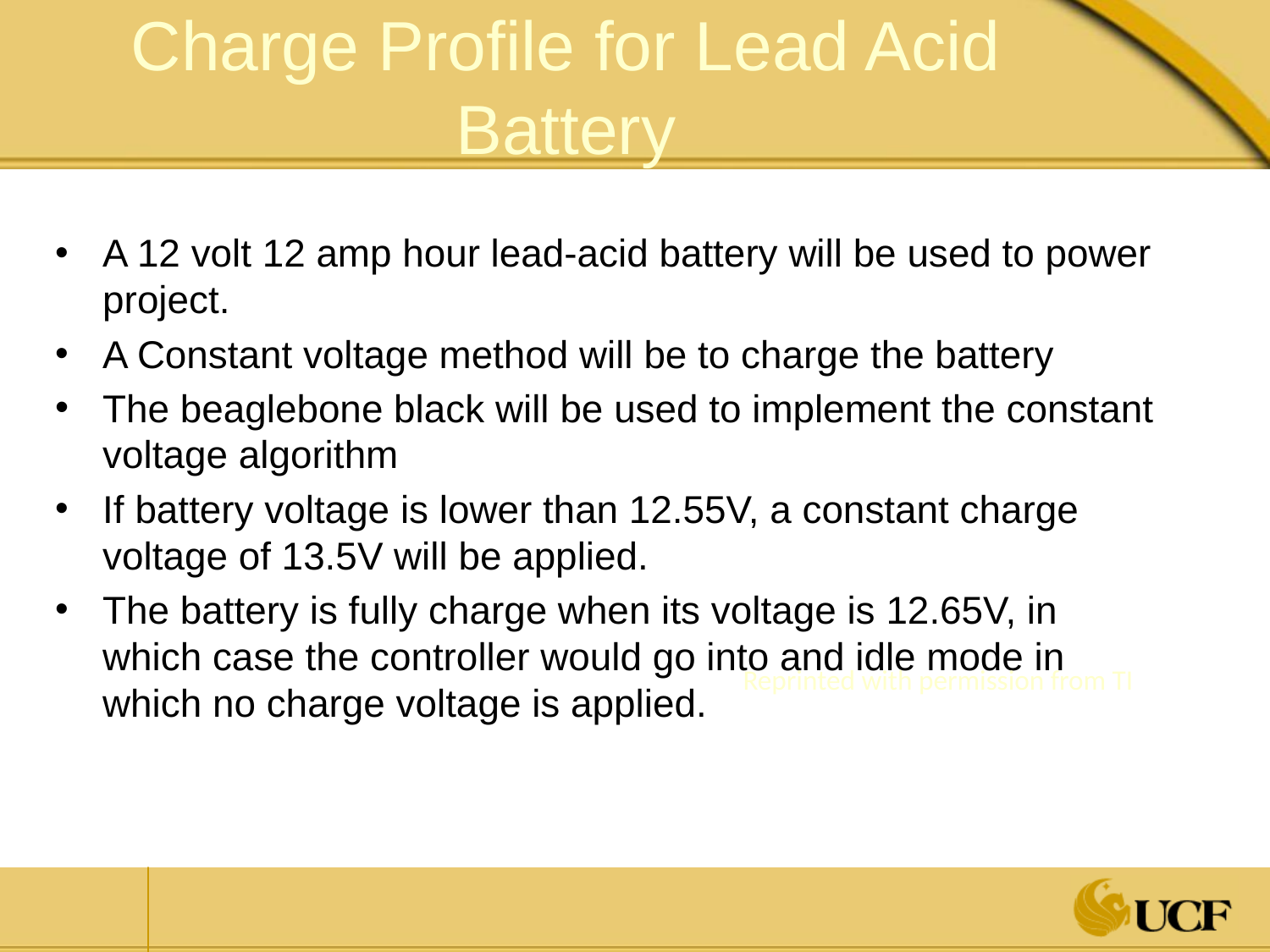

# Charge Profile for Lead Acid Battery
A 12 volt 12 amp hour lead-acid battery will be used to power project.
A Constant voltage method will be to charge the battery
The beaglebone black will be used to implement the constant voltage algorithm
If battery voltage is lower than 12.55V, a constant charge voltage of 13.5V will be applied.
The battery is fully charge when its voltage is 12.65V, in which case the controller would go into and idle mode in which no charge voltage is applied.

Reprinted with permission from TI